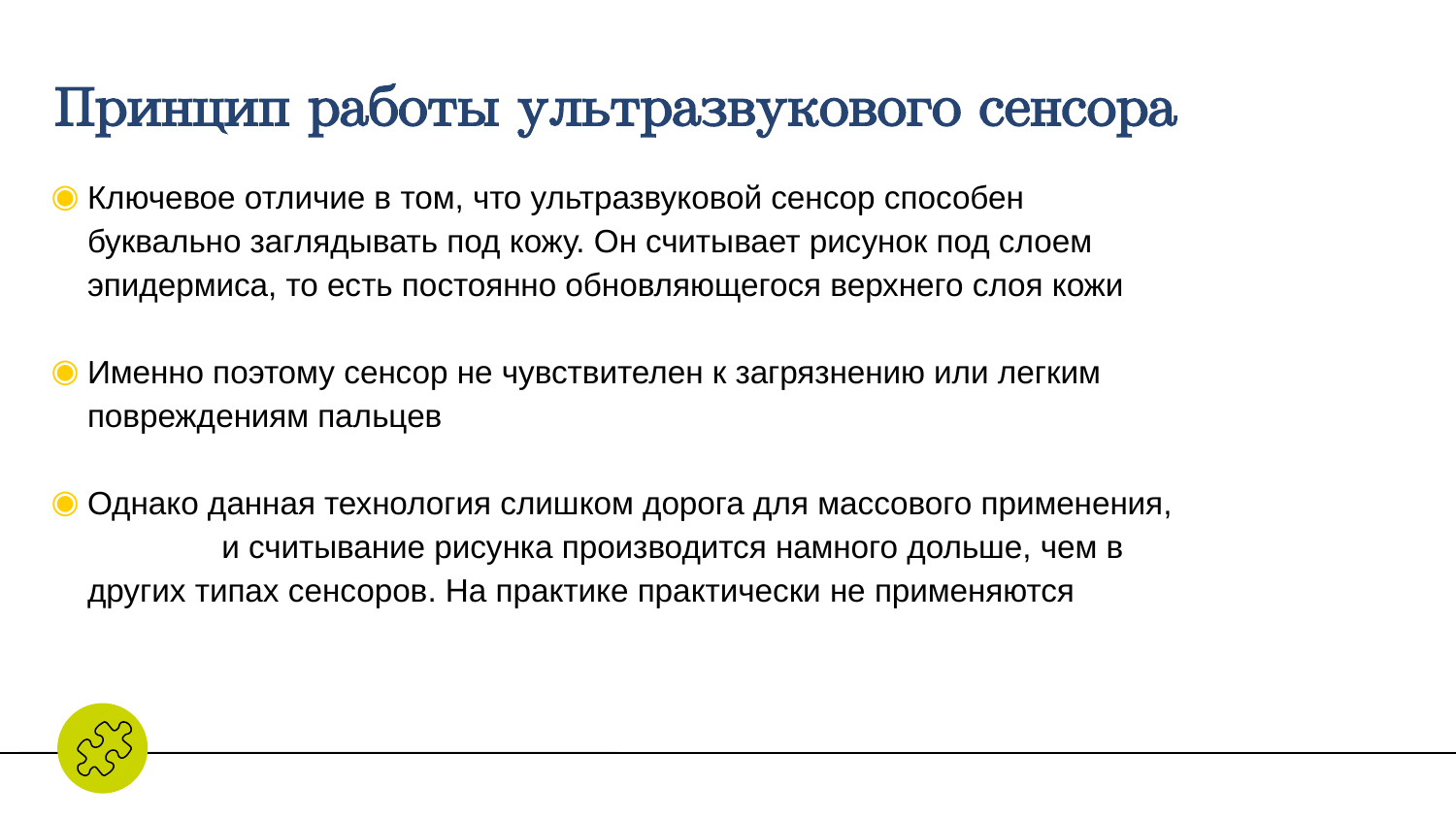

# Принцип работы ультразвукового сенсора

Ключевое отличие в том, что ультразвуковой сенсор способен буквально заглядывать под кожу. Он считывает рисунок под слоем эпидермиса, то есть постоянно обновляющегося верхнего слоя кожи

Именно поэтому сенсор не чувствителен к загрязнению или легким повреждениям пальцев

Однако данная технология слишком дорога для массового применения,                 и считывание рисунка производится намного дольше, чем в других типах сенсоров. На практике практически не применяются